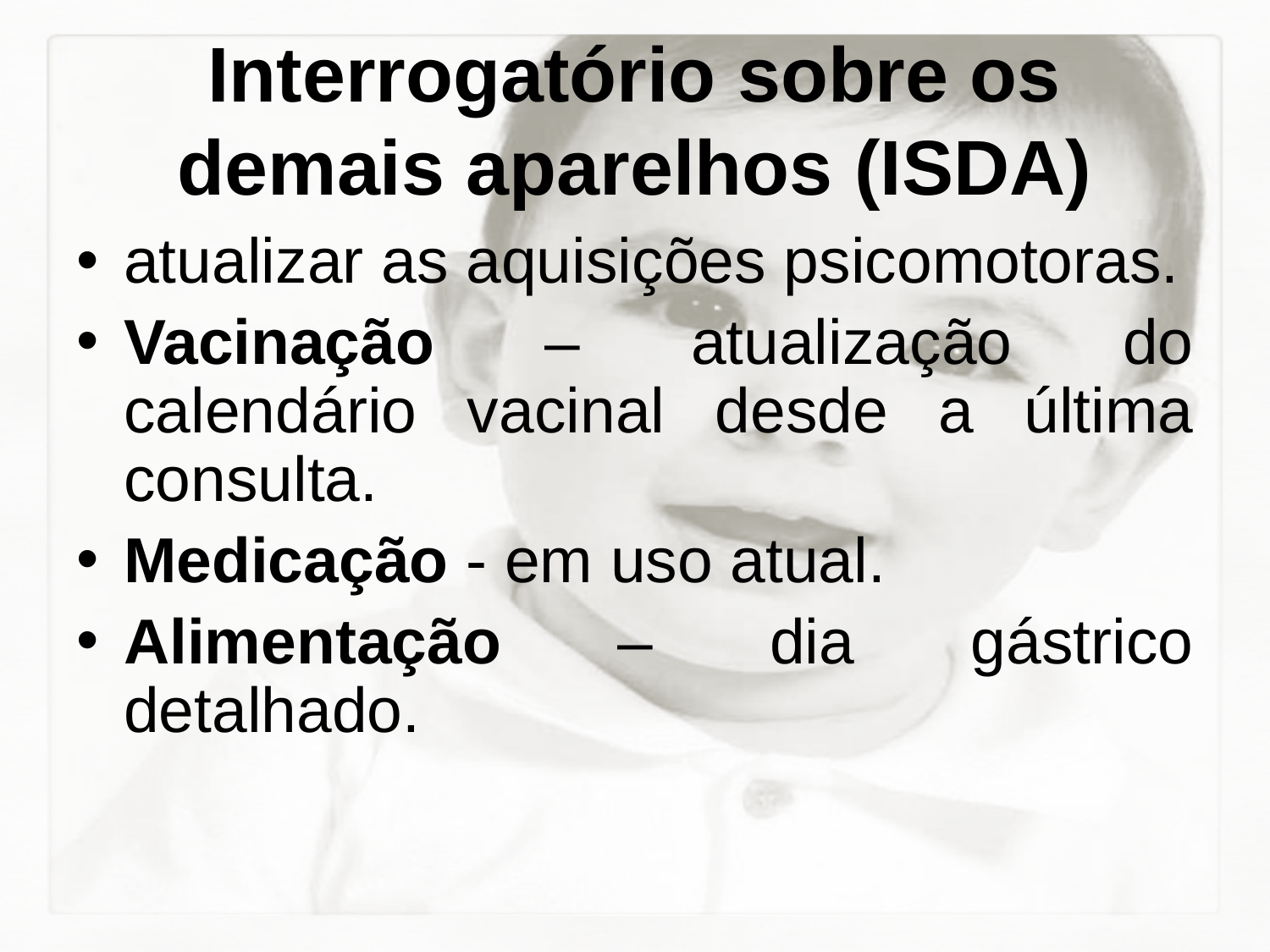

# Interrogatório sobre os demais aparelhos (ISDA)
atualizar as aquisições psicomotoras.
Vacinação – atualização do calendário vacinal desde a última consulta.
Medicação - em uso atual.
Alimentação – dia gástrico detalhado.